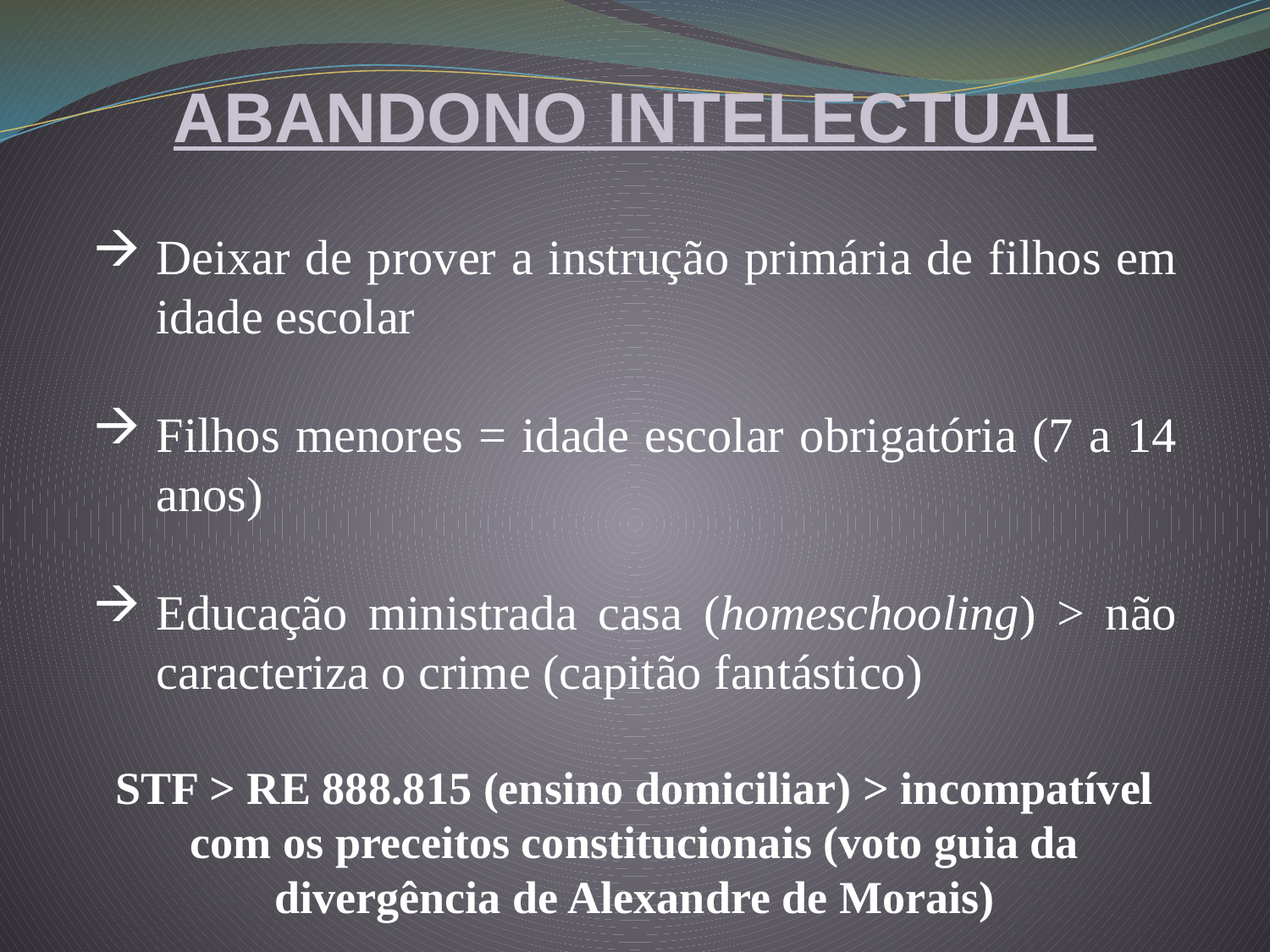

ABANDONO INTELECTUAL

Deixar de prover a instrução primária de filhos em idade escolar

Filhos menores = idade escolar obrigatória (7 a 14 anos)

Educação ministrada casa (homeschooling) > não caracteriza o crime (capitão fantástico)

STF > RE 888.815 (ensino domiciliar) > incompatível com os preceitos constitucionais (voto guia da divergência de Alexandre de Morais)